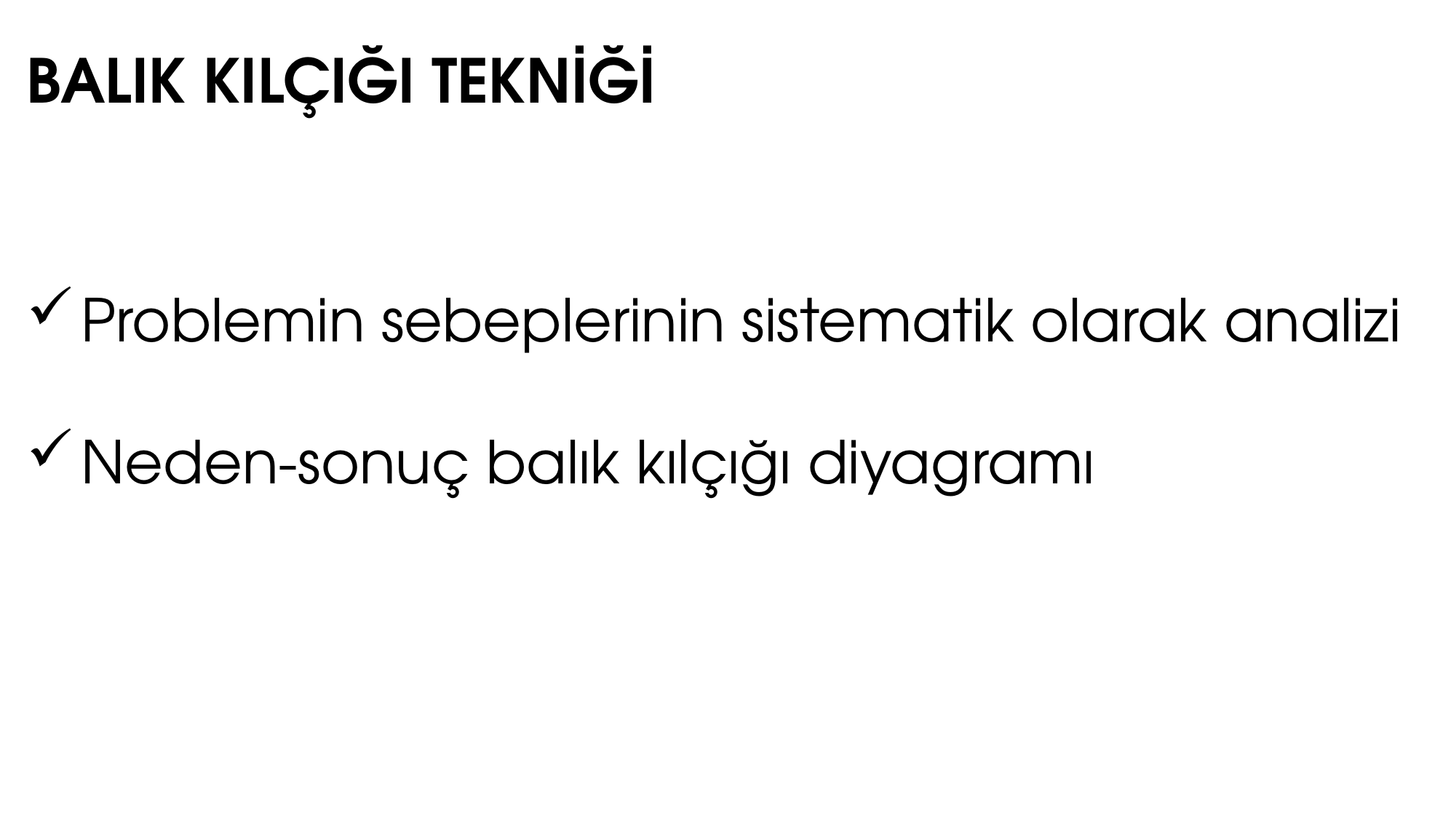

BALIK KILÇIĞI TEKNİĞİ
Problemin sebeplerinin sistematik olarak analizi
Neden-sonuç balık kılçığı diyagramı